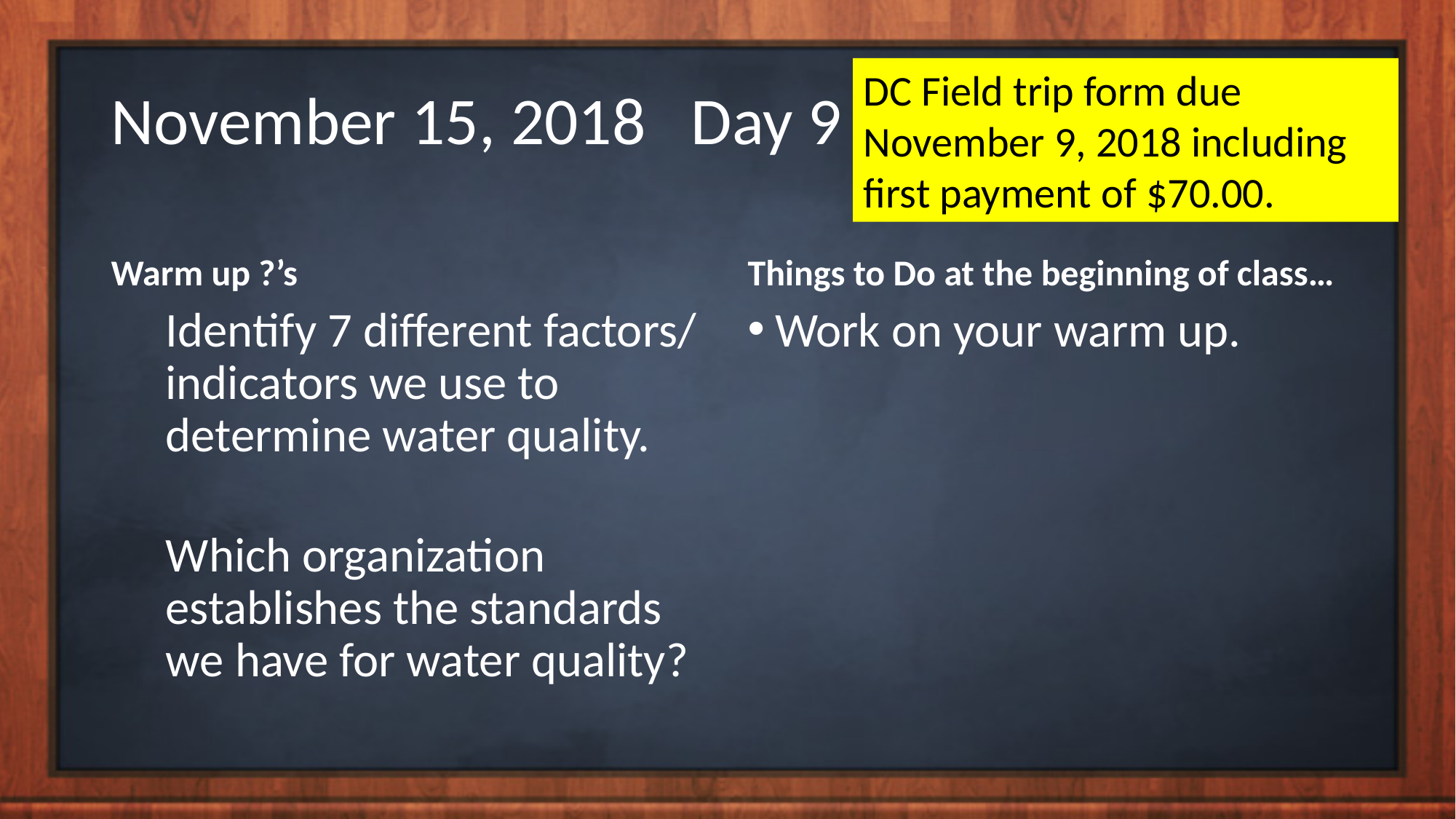

# November 15, 2018   Day 9
DC Field trip form due November 9, 2018 including first payment of $70.00.
Warm up ?’s
Things to Do at the beginning of class…
Identify 7 different factors/ indicators we use to determine water quality.

Which organization establishes the standards we have for water quality?

Work on your warm up.